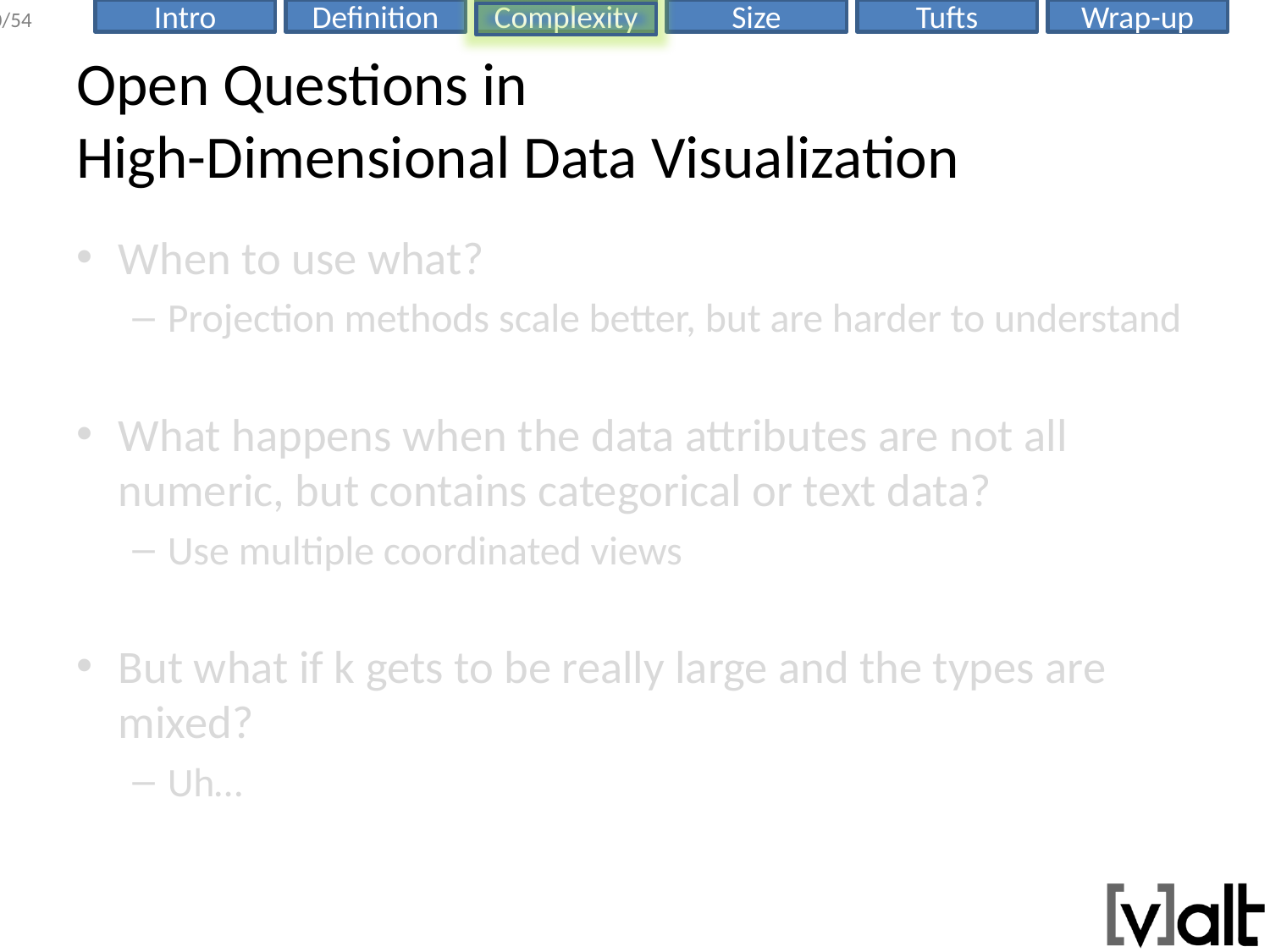

# Open Questions in High-Dimensional Data Visualization
When to use what?
Projection methods scale better, but are harder to understand

What happens when the data attributes are not all numeric, but contains categorical or text data?
Use multiple coordinated views

But what if k gets to be really large and the types are mixed?
Uh…